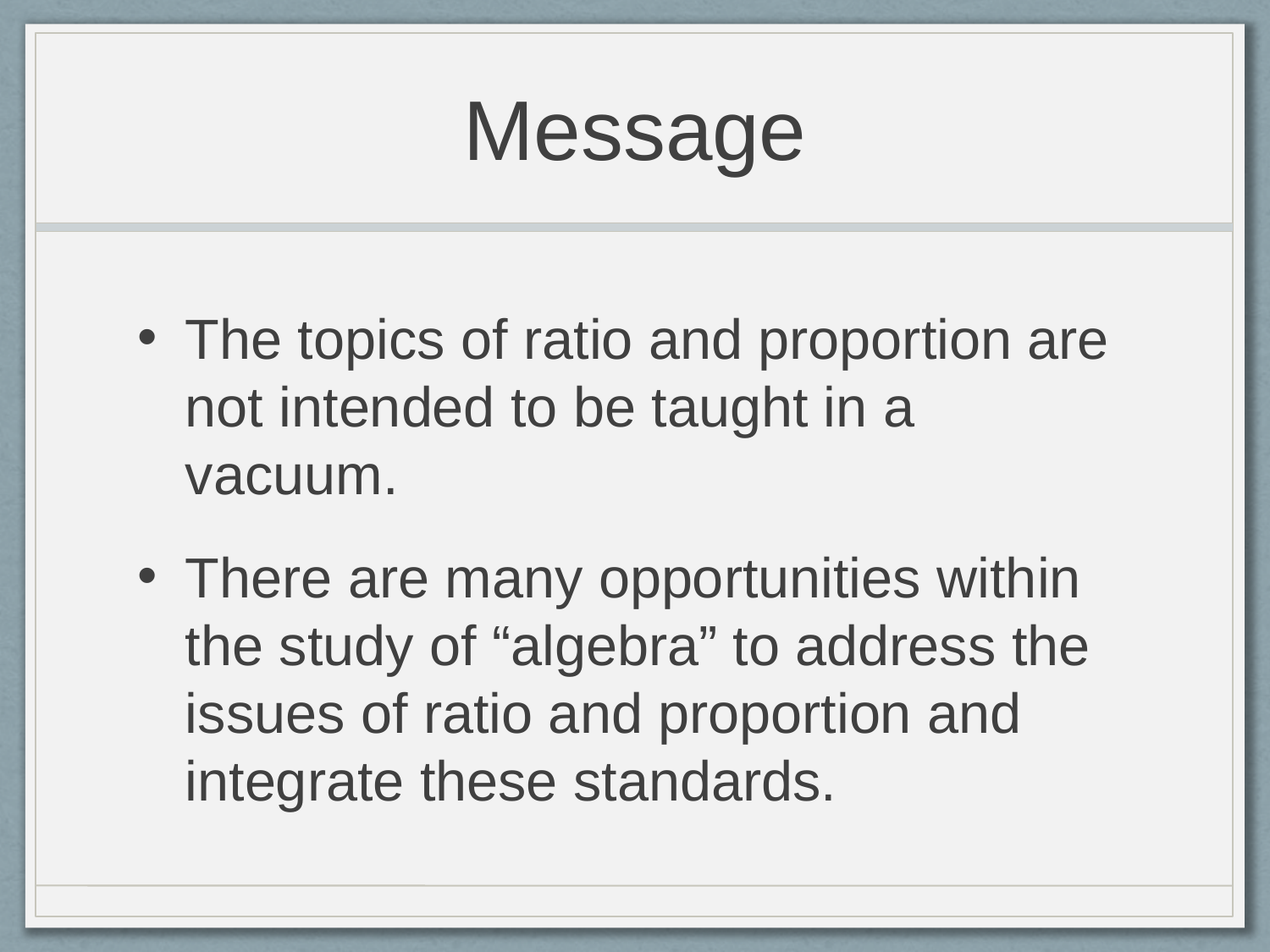

# Message
The topics of ratio and proportion are not intended to be taught in a vacuum.
There are many opportunities within the study of “algebra” to address the issues of ratio and proportion and integrate these standards.